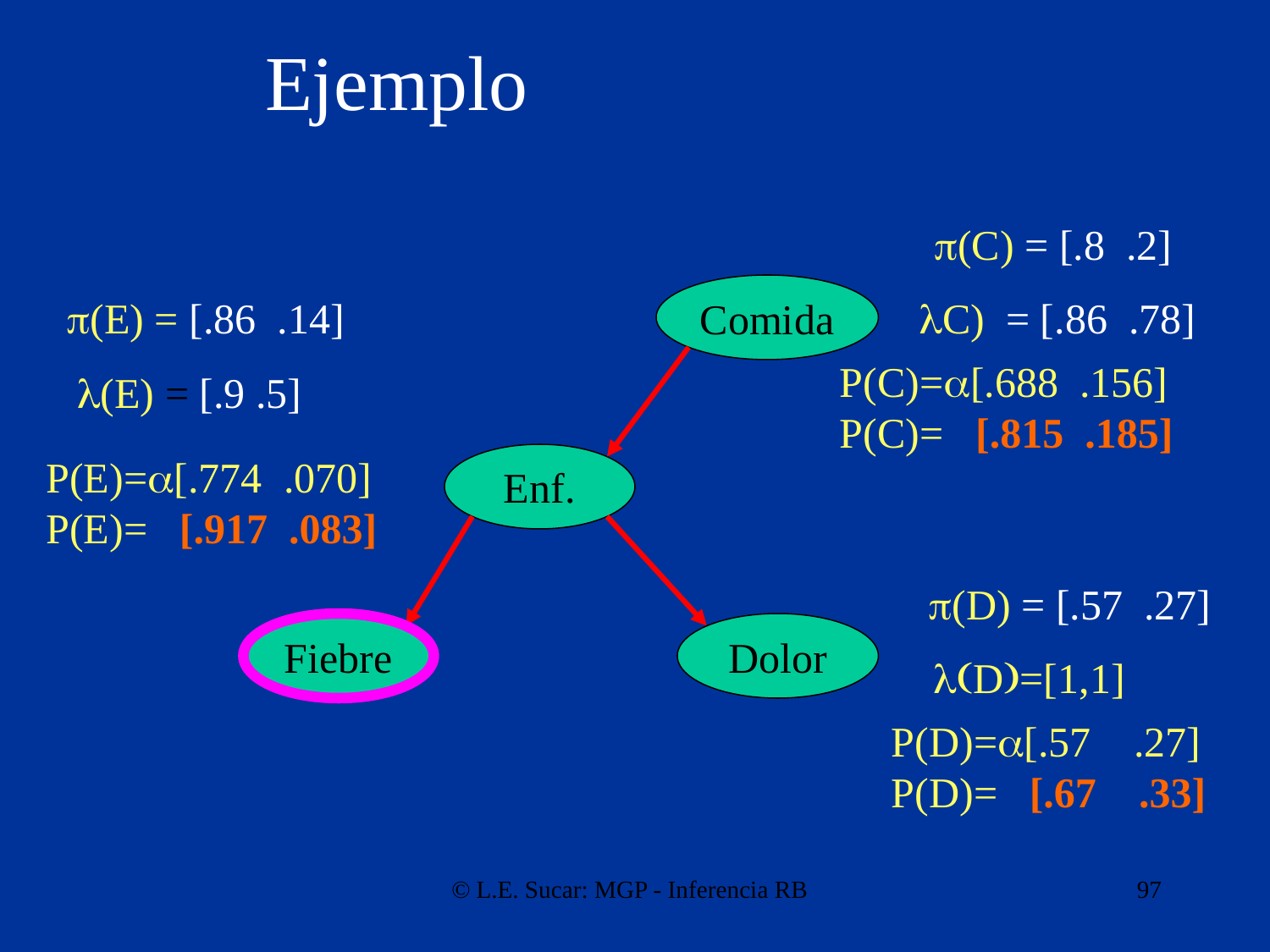

# Ejemplo
π(C) = [.8  .2]
Comida
π(E) = [.86  .14]
λC)  = [.86  .78]
P(C)=α[.688  .156]
P(C)=   [.815  .185]
λ(E) = [.9 .5]
P(E)=α[.774  .070]
P(E)=   [.917  .083]
Enf.
π(D) = [.57  .27]
Fiebre

Dolor
λ(D)=[1,1]
P(D)=α[.57    .27]
P(D)=   [.67    .33]
© L.E. Sucar: MGP - Inferencia RB
97